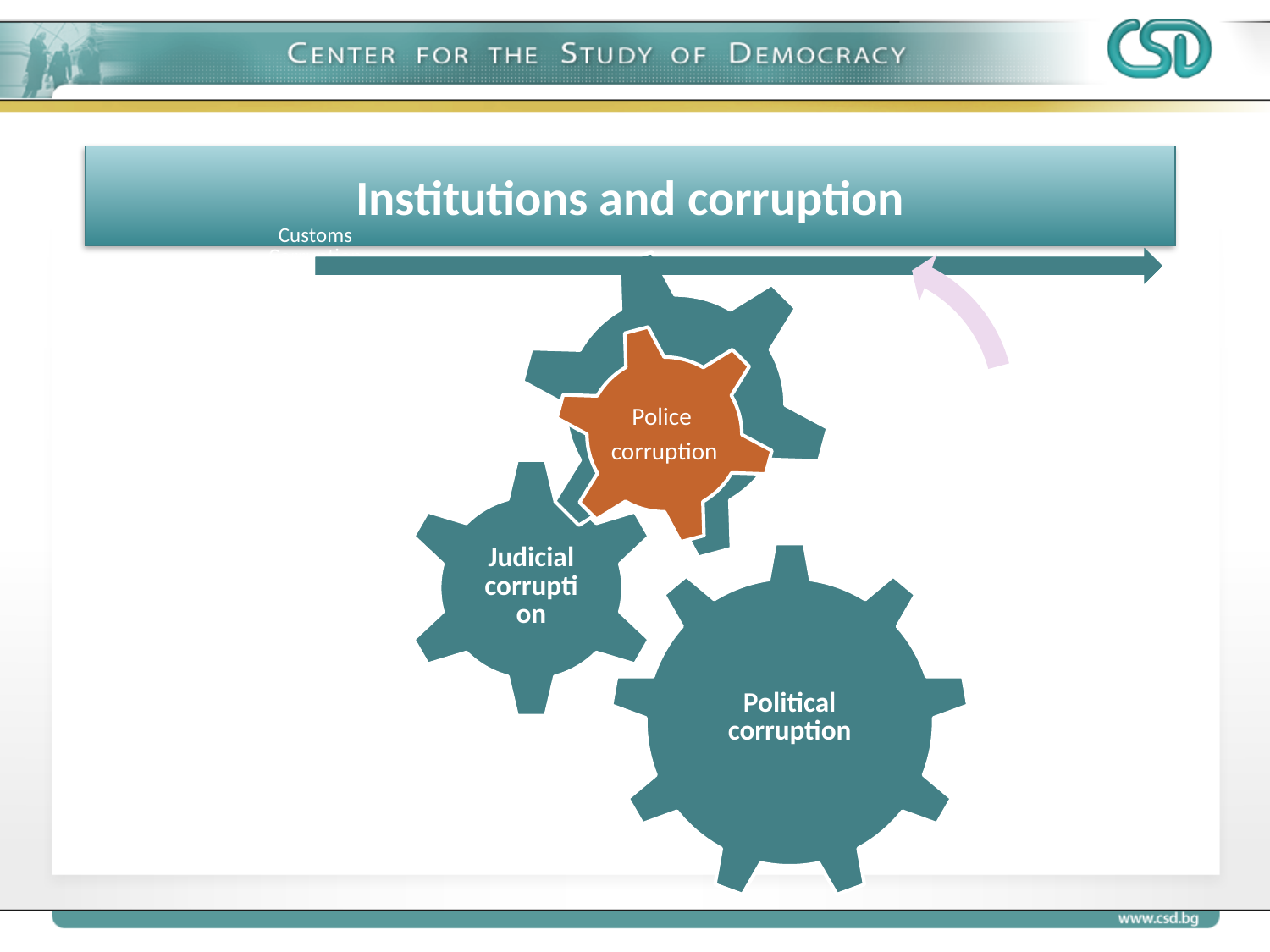

# Institutions and corruption

Political corruption
Judicial corruption
Customs
Corruption

Police
corruption